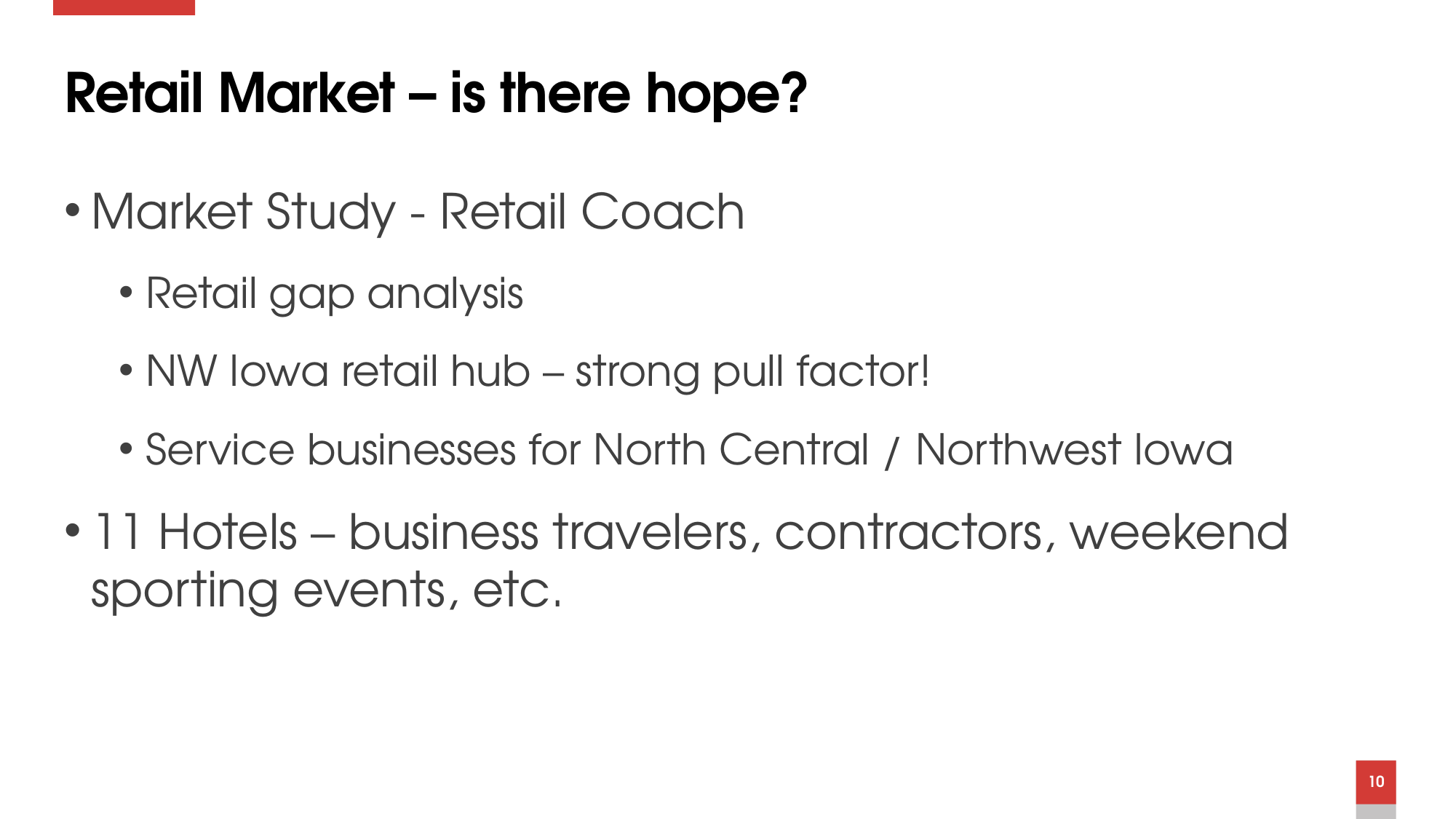

# Retail Market – is there hope?
Market Study - Retail Coach
Retail gap analysis
NW Iowa retail hub – strong pull factor!
Service businesses for North Central / Northwest Iowa
11 Hotels – business travelers, contractors, weekend sporting events, etc.